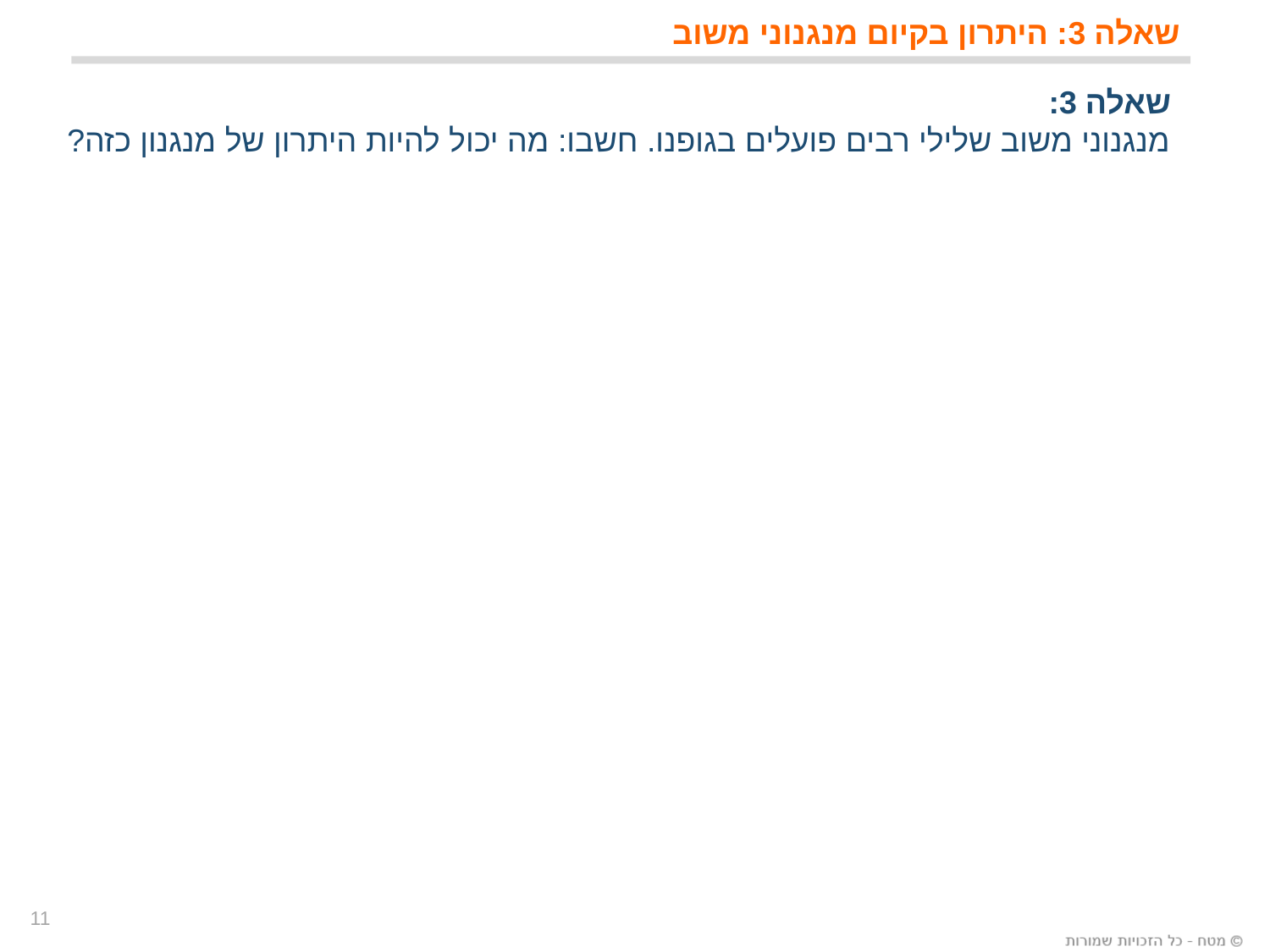

שאלה 3: היתרון בקיום מנגנוני משוב

שאלה 3:
מנגנוני משוב שלילי רבים פועלים בגופנו. חשבו: מה יכול להיות היתרון של מנגנון כזה?
11